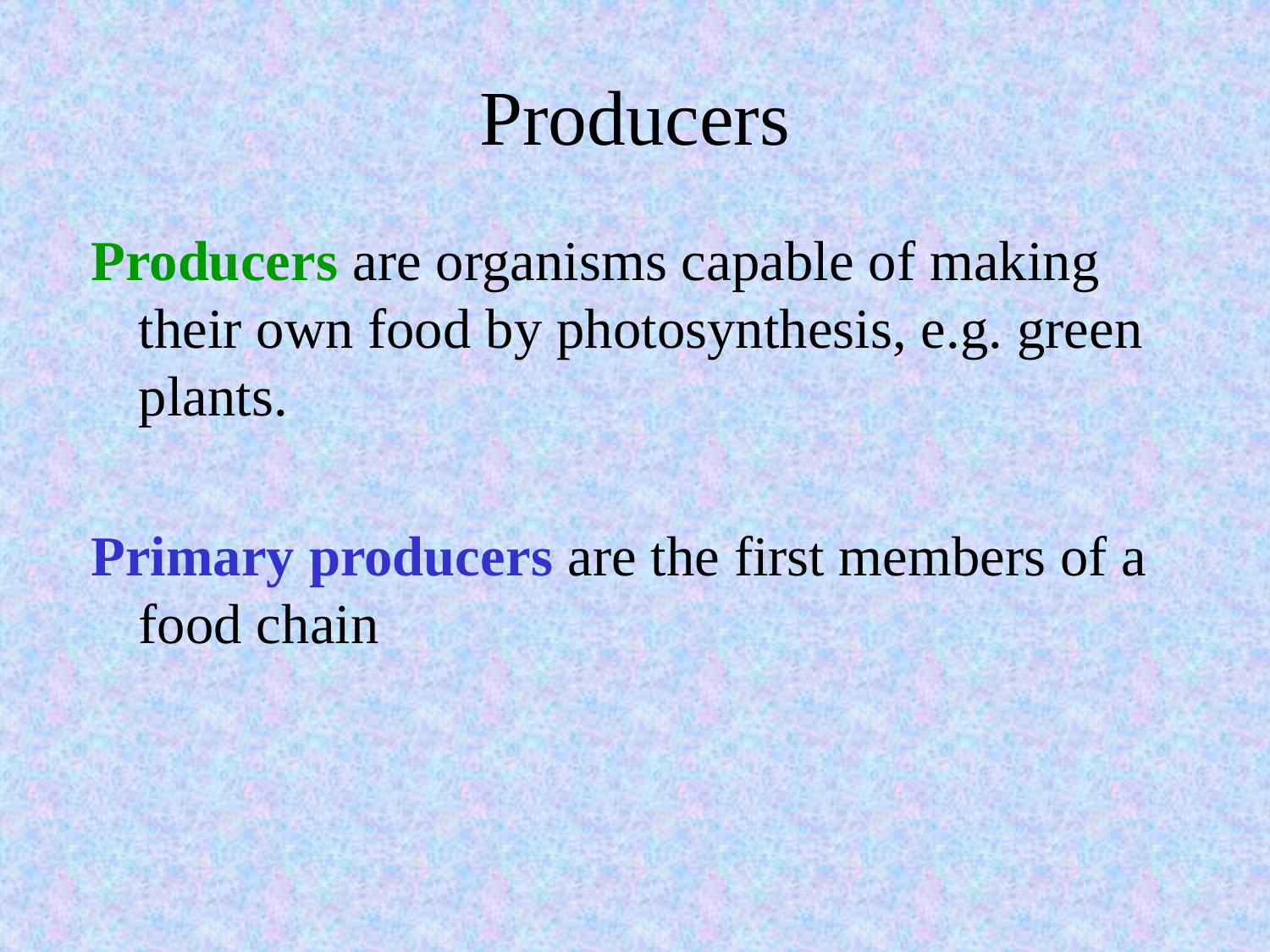

# Producers
Producers are organisms capable of making their own food by photosynthesis, e.g. green plants.

Primary producers are the first members of a food chain
20